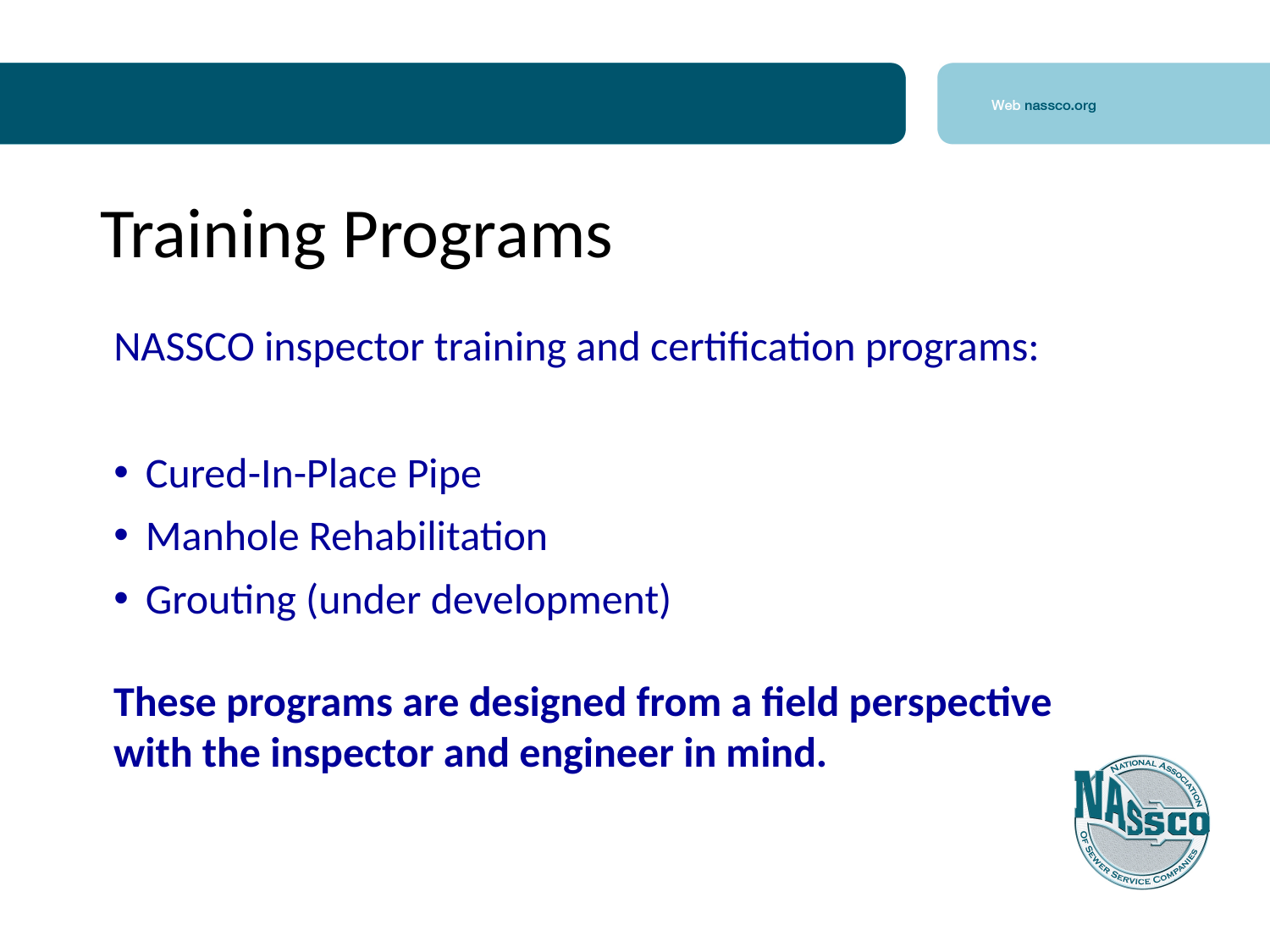

# Training Programs
NASSCO inspector training and certification programs:

Cured-In-Place Pipe
Manhole Rehabilitation
Grouting (under development)

These programs are designed from a field perspective with the inspector and engineer in mind.